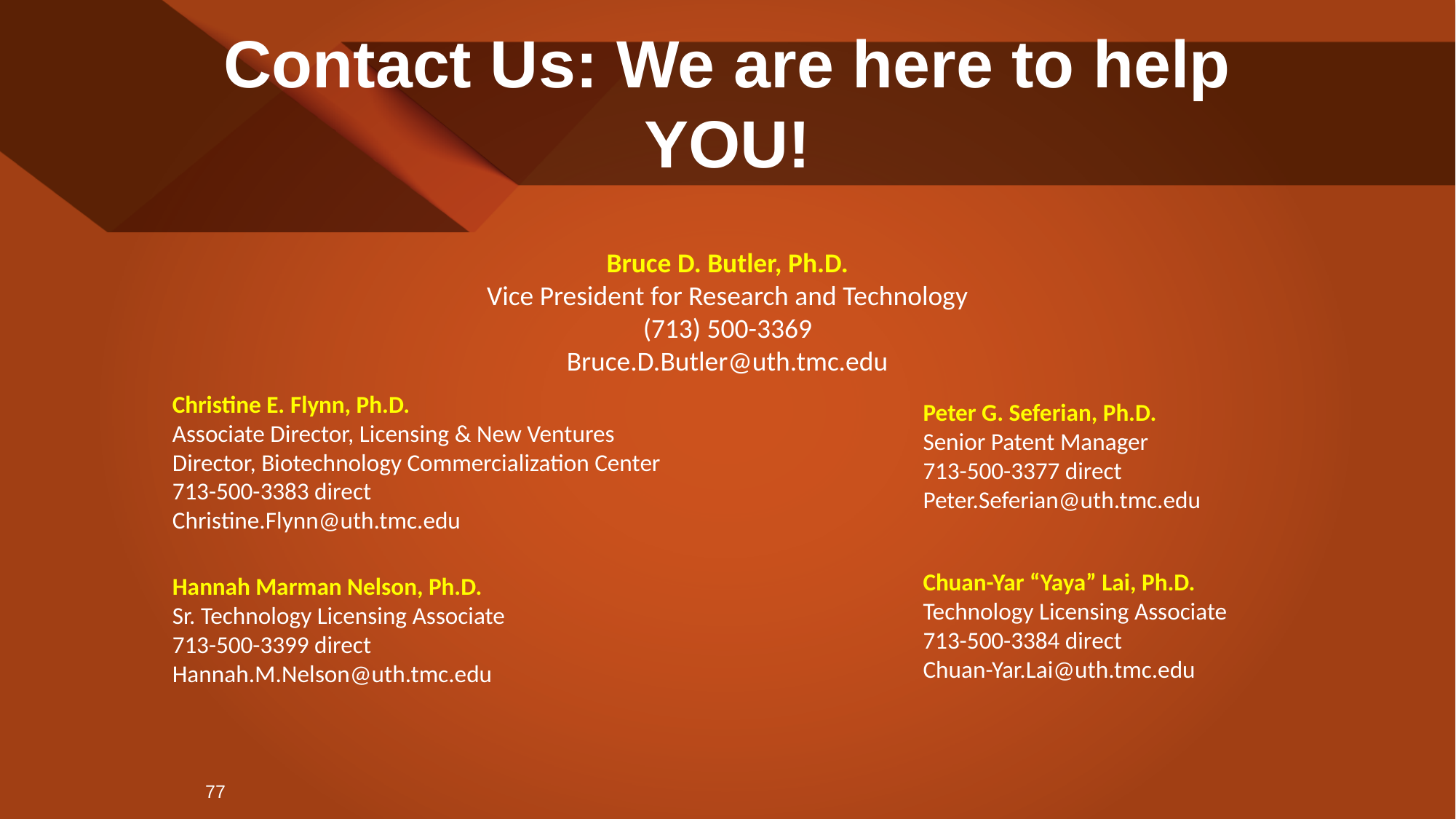

# Contact Us: We are here to help YOU!
Bruce D. Butler, Ph.D.
Vice President for Research and Technology
(713) 500-3369
Bruce.D.Butler@uth.tmc.edu

Christine E. Flynn, Ph.D.
Associate Director, Licensing & New Ventures
Director, Biotechnology Commercialization Center
713-500-3383 direct
Christine.Flynn@uth.tmc.edu
Peter G. Seferian, Ph.D.
Senior Patent Manager
713-500-3377 direct
Peter.Seferian@uth.tmc.edu
Chuan-Yar “Yaya” Lai, Ph.D.
Technology Licensing Associate
713-500-3384 direct
Chuan-Yar.Lai@uth.tmc.edu
Hannah Marman Nelson, Ph.D.
Sr. Technology Licensing Associate
713-500-3399 direct
Hannah.M.Nelson@uth.tmc.edu
77